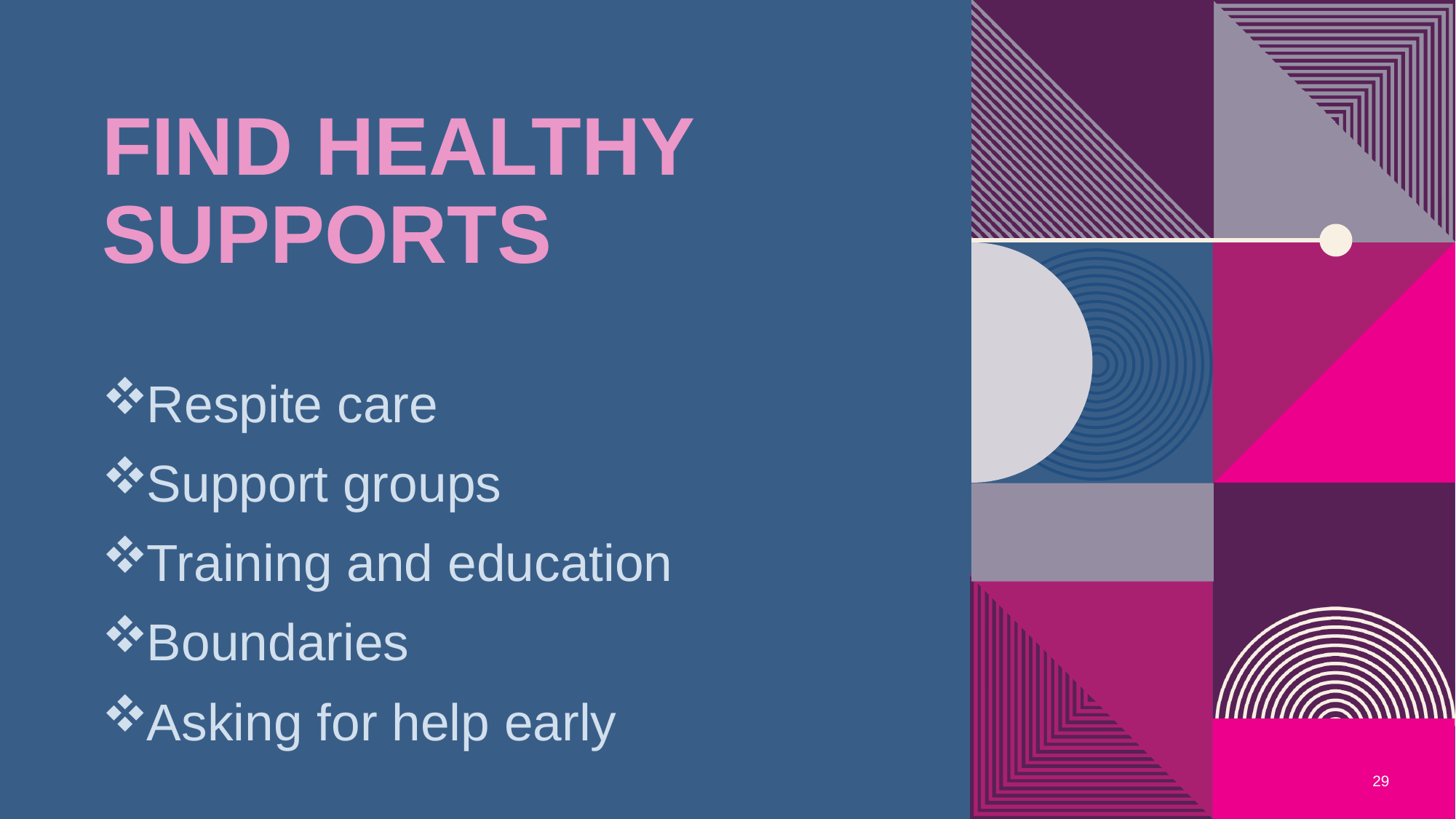

# Find healthy supports
Respite care
Support groups
Training and education
Boundaries
Asking for help early

29